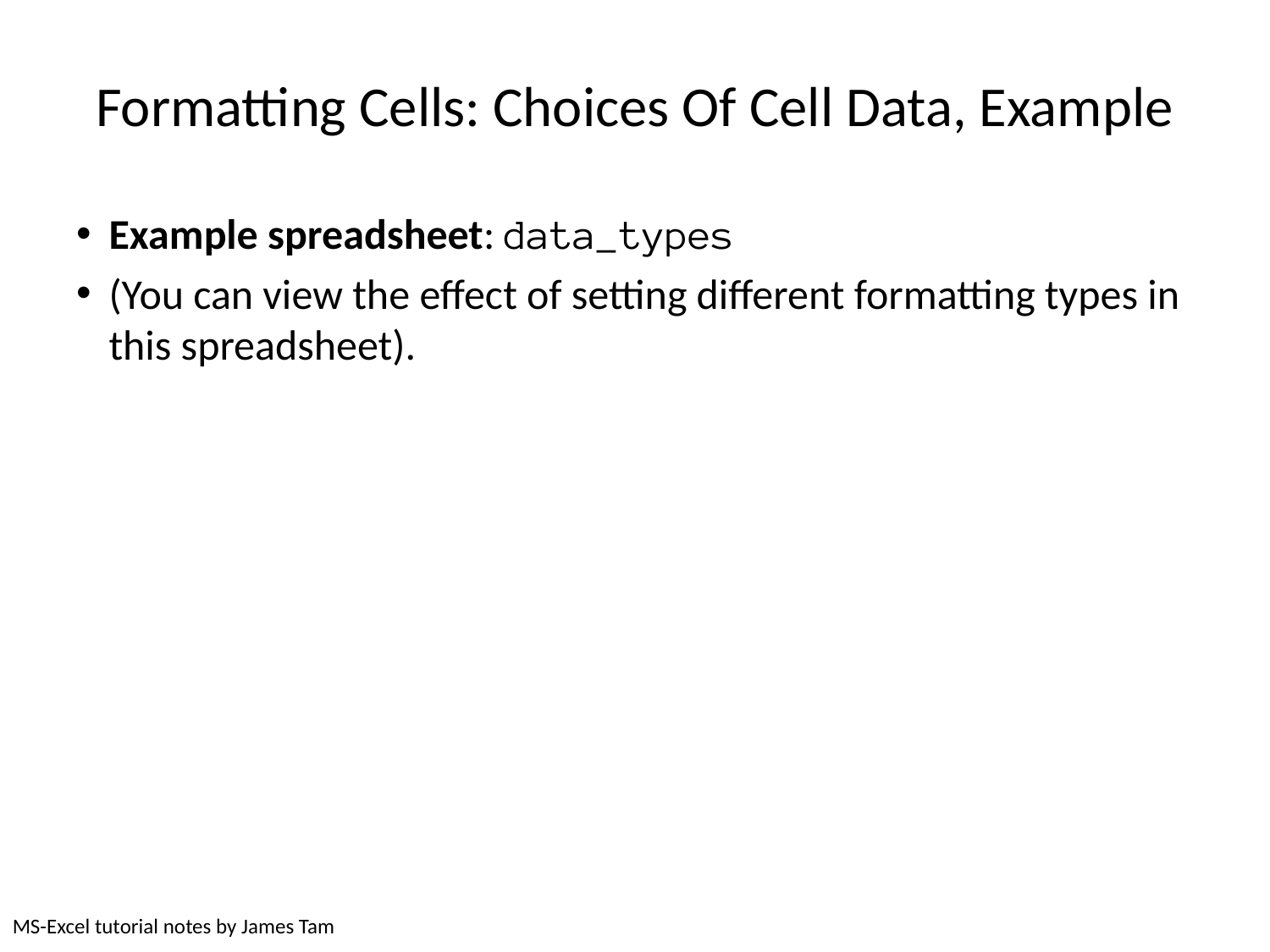

# Formatting Cells: Choices Of Cell Data, Example
Example spreadsheet: data_types
(You can view the effect of setting different formatting types in this spreadsheet).